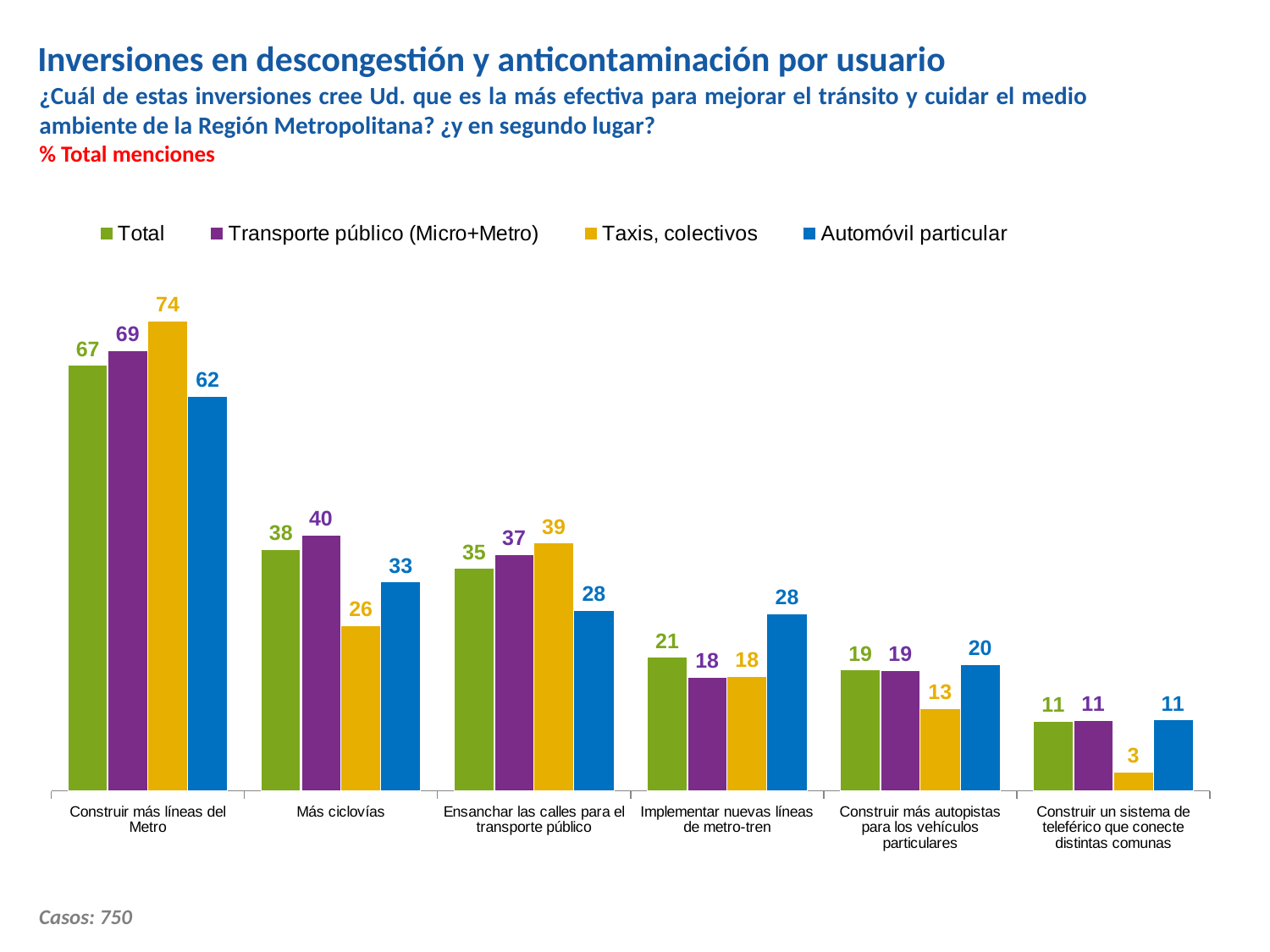

Inversiones en descongestión y anticontaminación por usuario
¿Cuál de estas inversiones cree Ud. que es la más efectiva para mejorar el tránsito y cuidar el medio ambiente de la Región Metropolitana? ¿y en segundo lugar?
% Total menciones

### Chart

| Category | Total | Transporte público (Micro+Metro) | Taxis, colectivos | Automóvil particular |
|---|---|---|---|---|
| Construir más líneas del Metro | 67.0 | 69.4 | 74.0 | 62.1 |
| Más ciclovías | 38.0 | 40.300000000000004 | 26.0 | 32.9 |
| Ensanchar las calles para el transporte público | 35.0 | 37.2 | 39.0 | 28.4 |
| Implementar nuevas líneas de metro-tren | 21.0 | 17.9 | 18.0 | 27.9 |
| Construir más autopistas para los vehículos particulares | 19.0 | 19.0 | 13.0 | 19.9 |
| Construir un sistema de teleférico que conecte distintas comunas | 11.0 | 11.2 | 3.0 | 11.2 |
Casos: 750